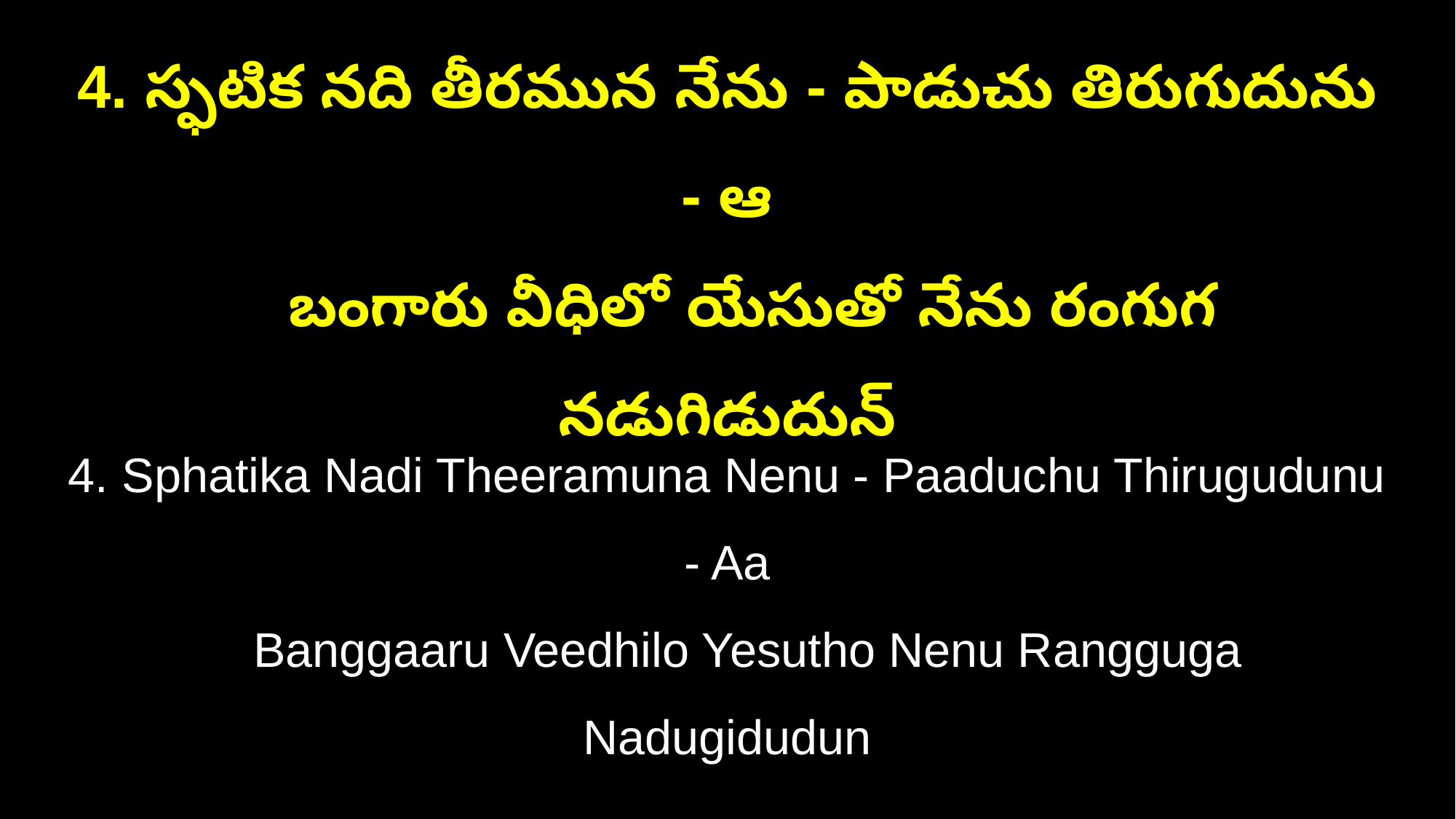

4. స్ఫటిక నది తీరమున నేను - పాడుచు తిరుగుదును - ఆ
   బంగారు వీధిలో యేసుతో నేను రంగుగ నడుగిడుదున్
4. Sphatika Nadi Theeramuna Nenu - Paaduchu Thirugudunu - Aa
   Banggaaru Veedhilo Yesutho Nenu Rangguga Nadugidudun